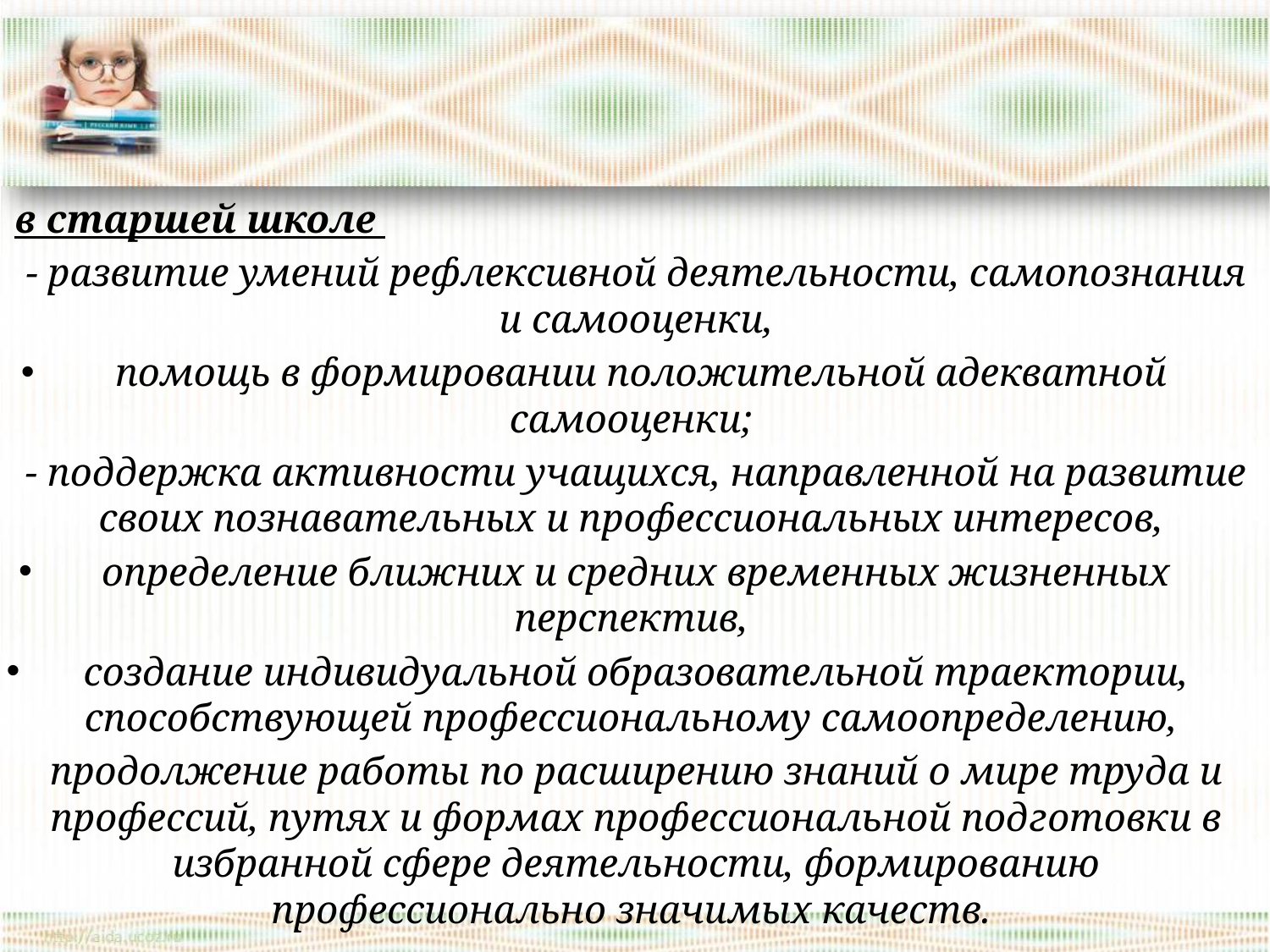

#
в старшей школе
- развитие умений рефлексивной деятельности, самопознания и самооценки,
 помощь в формировании положительной адекватной самооценки;
- поддержка активности учащихся, направленной на развитие своих познавательных и профессиональных интересов,
определение ближних и средних временных жизненных перспектив,
создание индивидуальной образовательной траектории, способствующей профессиональному самоопределению,
продолжение работы по расширению знаний о мире труда и профессий, путях и формах профессиональной подготовки в избранной сфере деятельности, формированию профессионально значимых качеств.